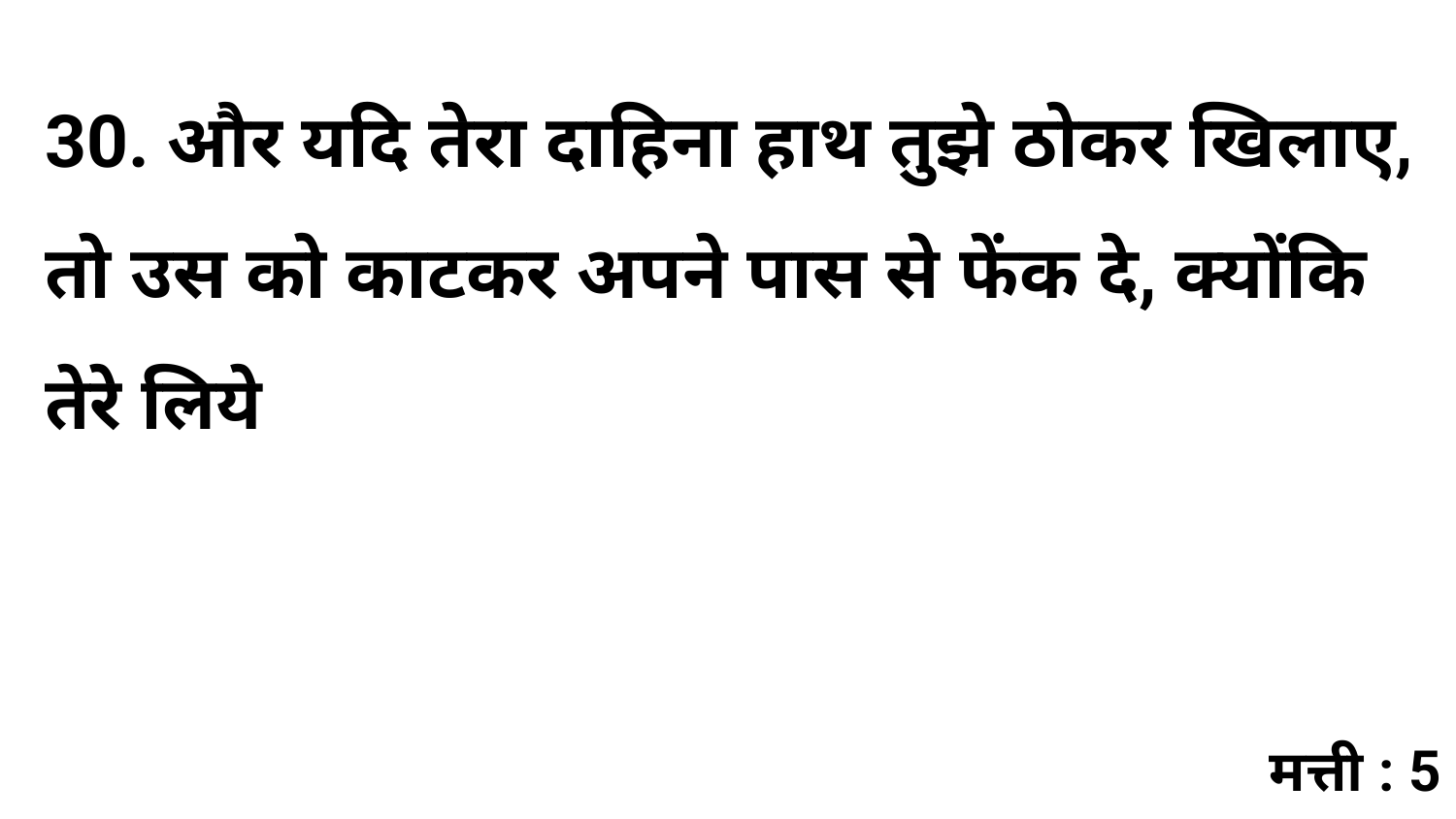

30. और यदि तेरा दाहिना हाथ तुझे ठोकर खिलाए, तो उस को काटकर अपने पास से फेंक दे, क्योंकि तेरे लिये
मत्ती : 5